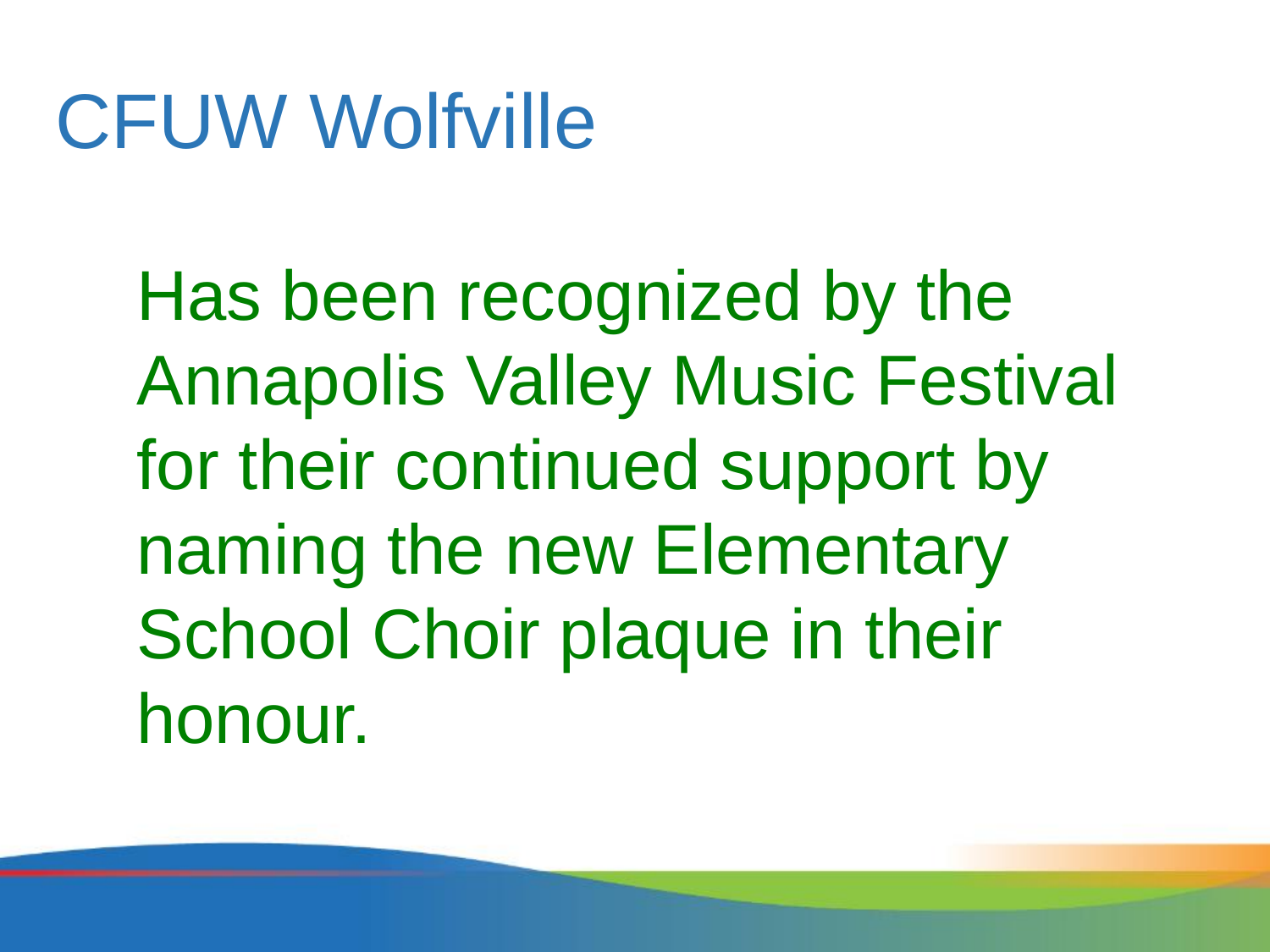

# CFUW Wolfville
Has been recognized by the Annapolis Valley Music Festival for their continued support by naming the new Elementary School Choir plaque in their honour.